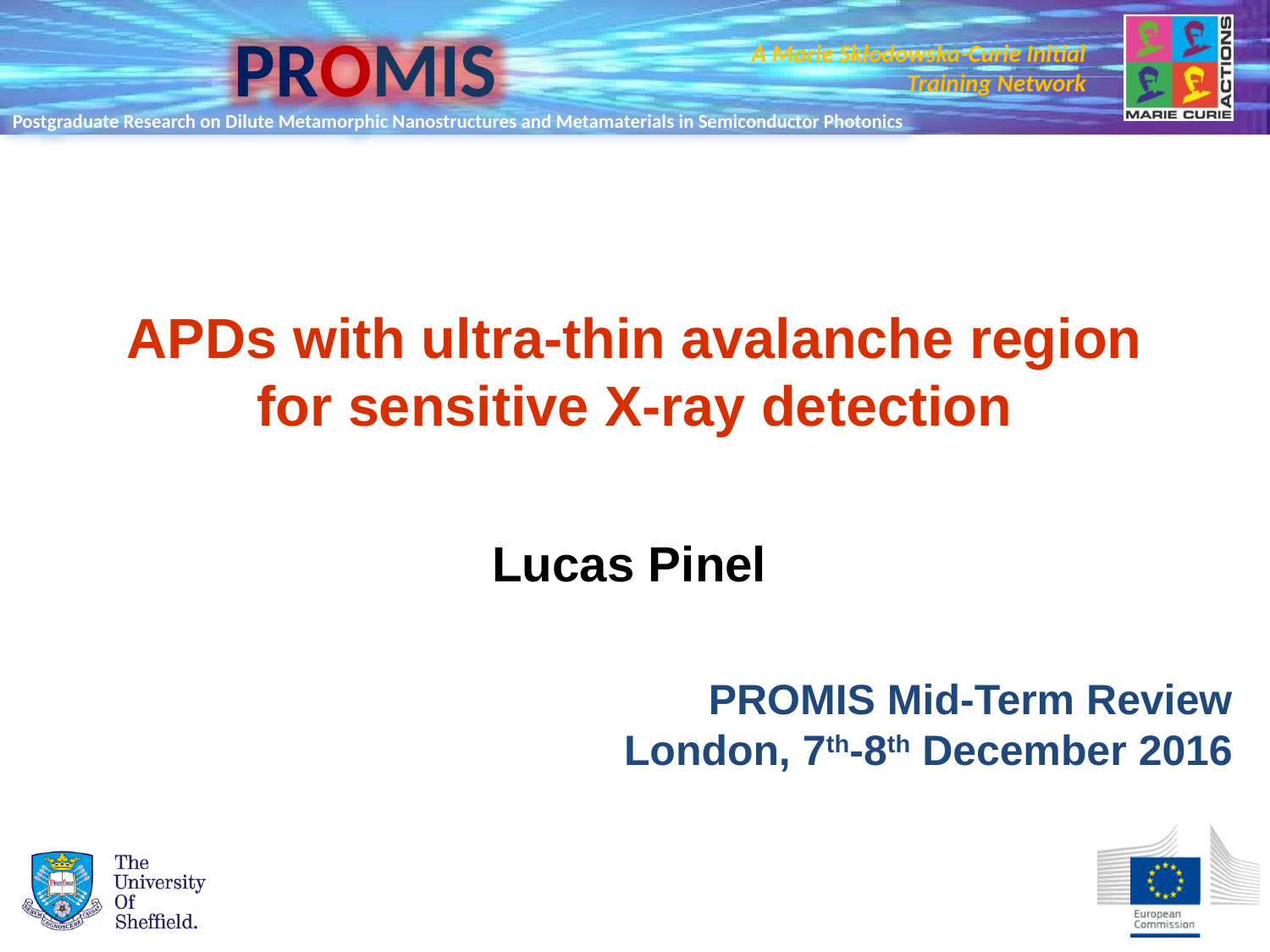

# APDs with ultra-thin avalanche region for sensitive X-ray detection
Lucas Pinel
PROMIS Mid-Term Review
London, 7th-8th December 2016